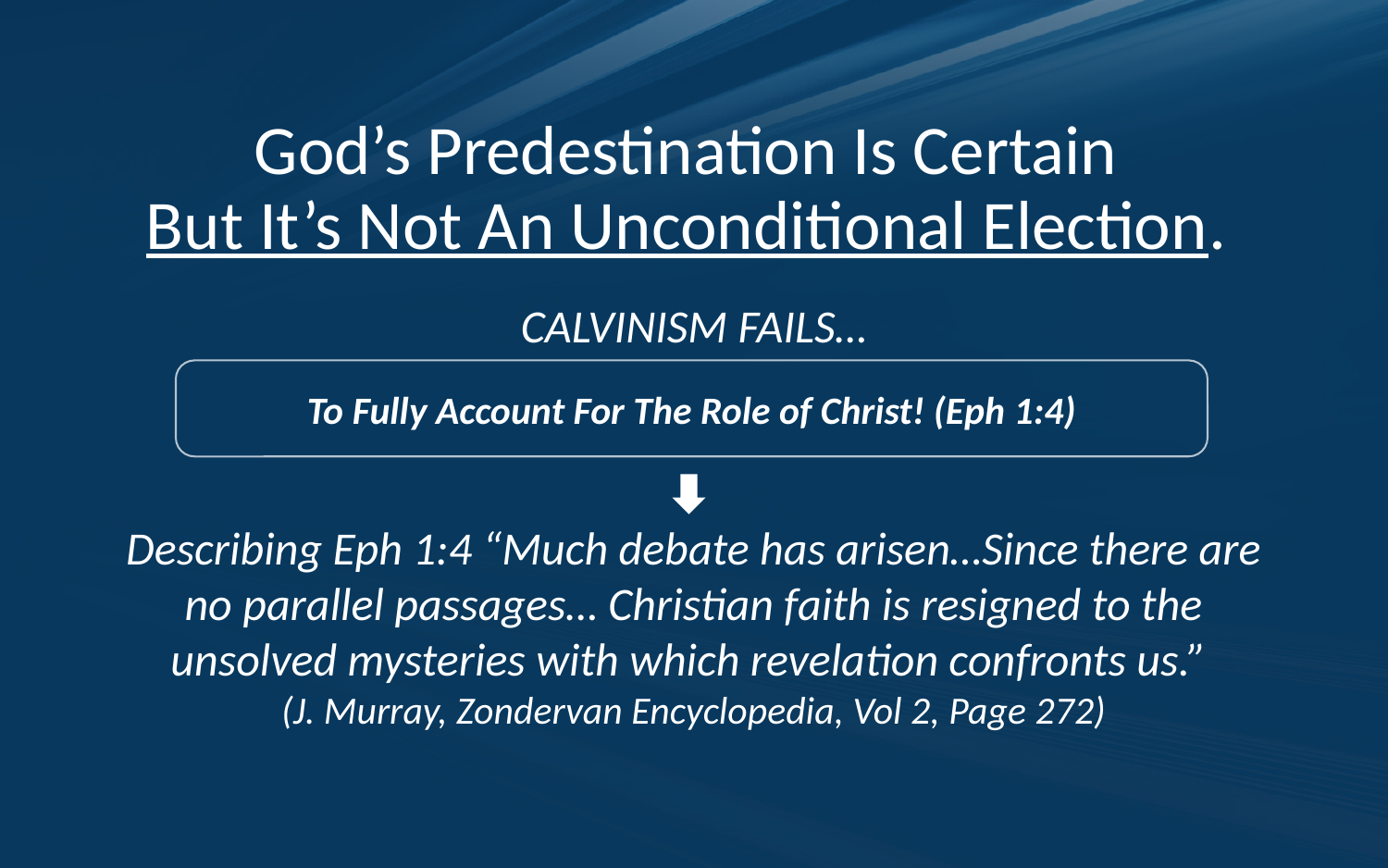

# God’s Predestination Is Certain But It’s Not An Unconditional Election.
CALVINISM FAILS…
To Fully Account For The Role of Christ! (Eph 1:4)

Describing Eph 1:4 “Much debate has arisen…Since there are no parallel passages… Christian faith is resigned to the unsolved mysteries with which revelation confronts us.”
(J. Murray, Zondervan Encyclopedia, Vol 2, Page 272)